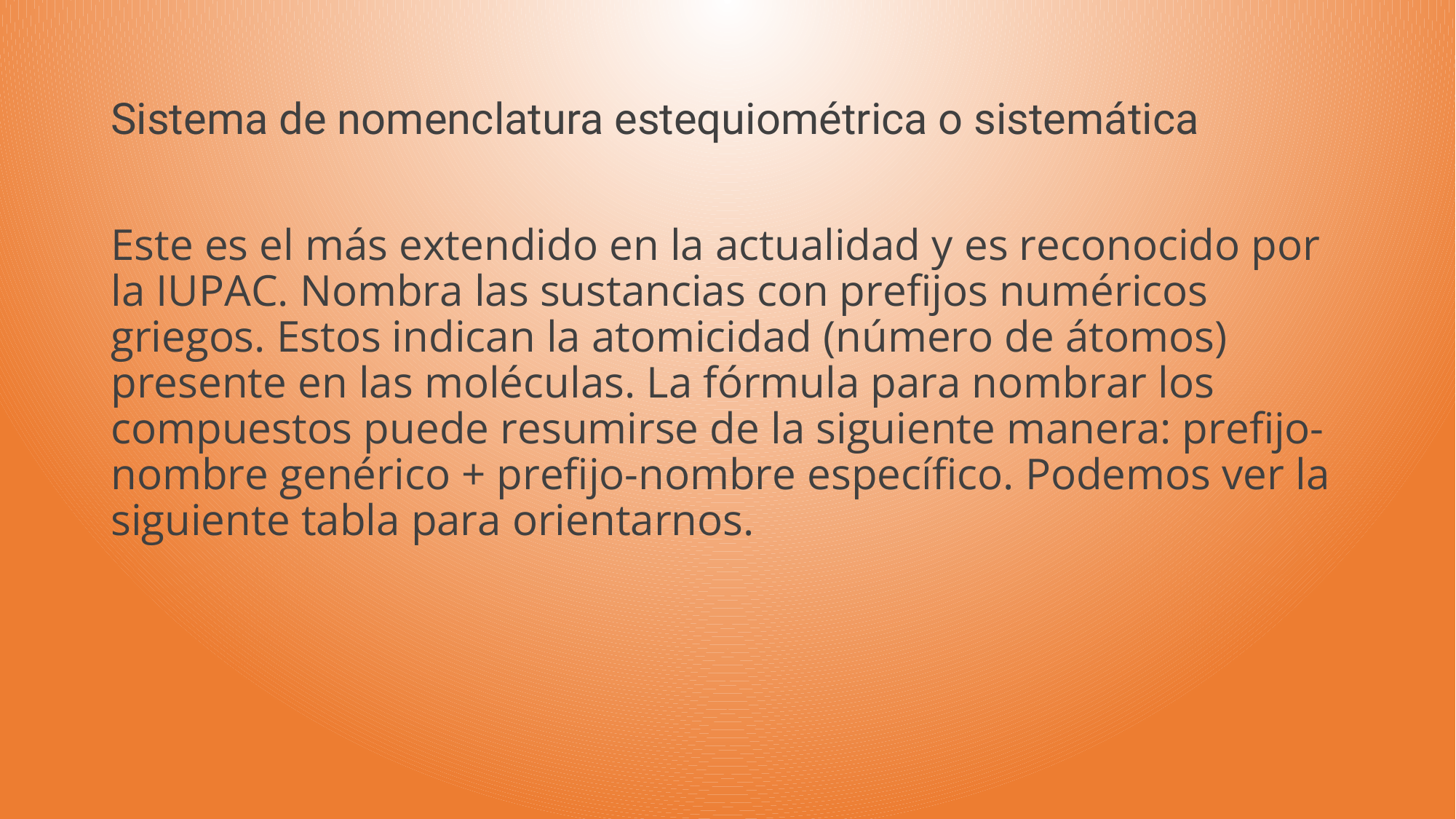

# Sistema de nomenclatura estequiométrica o sistemática
Este es el más extendido en la actualidad y es reconocido por la IUPAC. Nombra las sustancias con prefijos numéricos griegos. Estos indican la atomicidad (número de átomos) presente en las moléculas. La fórmula para nombrar los compuestos puede resumirse de la siguiente manera: prefijo-nombre genérico + prefijo-nombre específico. Podemos ver la siguiente tabla para orientarnos.